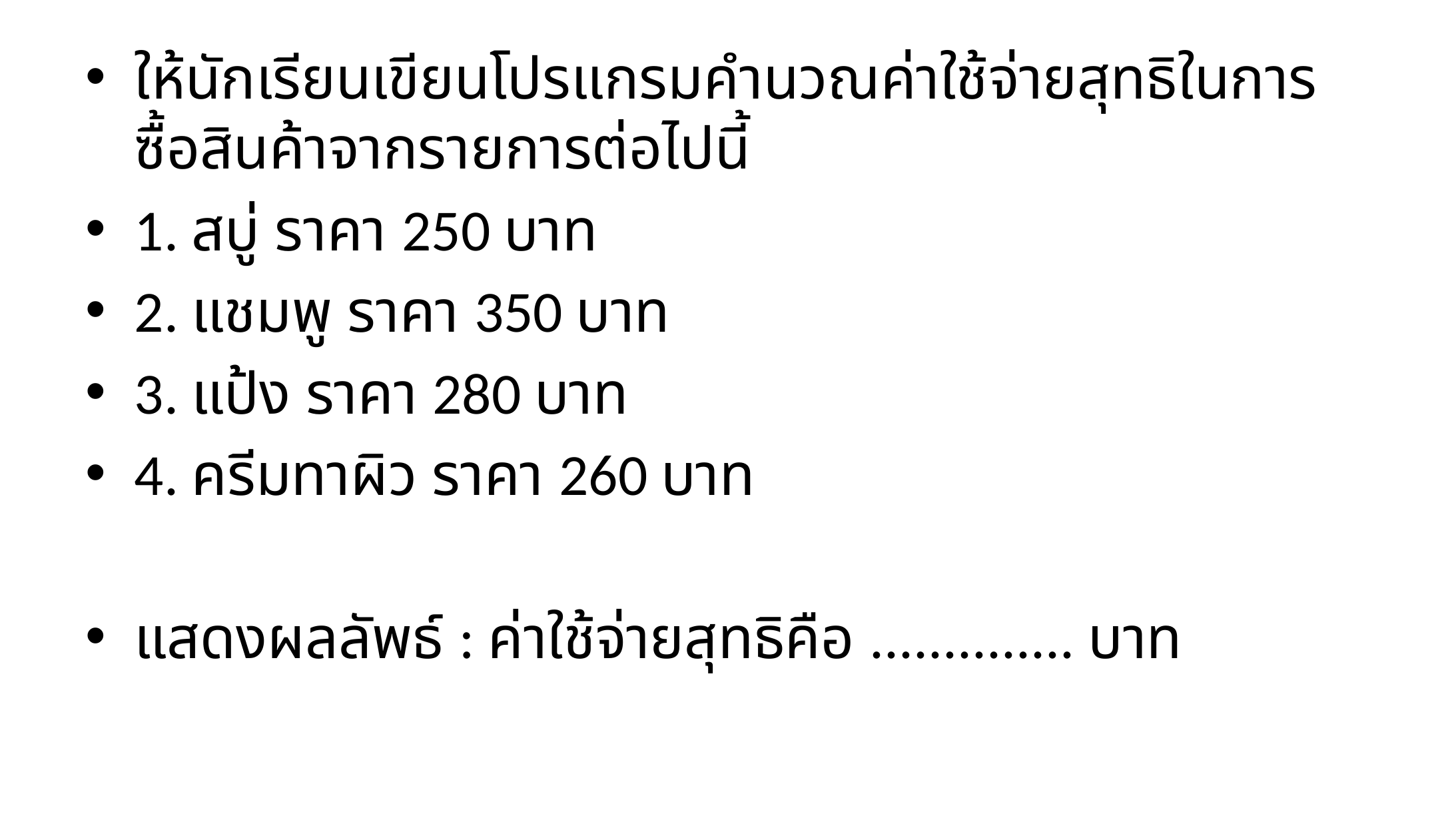

ให้นักเรียนเขียนโปรแกรมคำนวณค่าใช้จ่ายสุทธิในการซื้อสินค้าจากรายการต่อไปนี้
1. สบู่ ราคา 250 บาท
2. แชมพู ราคา 350 บาท
3. แป้ง ราคา 280 บาท
4. ครีมทาผิว ราคา 260 บาท

แสดงผลลัพธ์ : ค่าใช้จ่ายสุทธิคือ .............. บาท